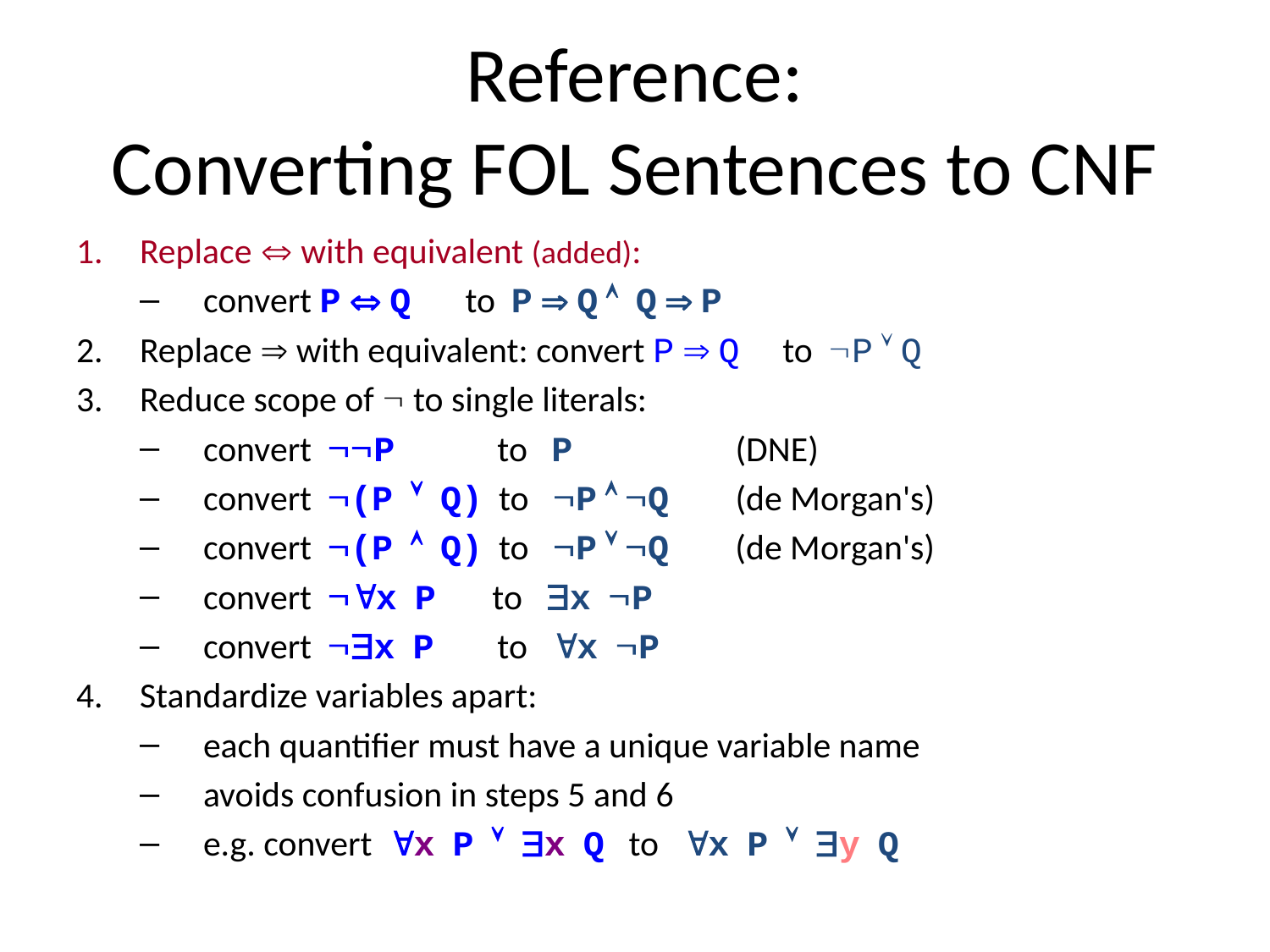

# Reference: Converting FOL Sentences to CNF
Replace ⇔ with equivalent (added):
convert P ⇔ Q	 to  P ⇒ Q ∧ Q ⇒ P
Replace ⇒ with equivalent: convert P ⇒ Q	 to  ¬P ∨ Q
Reduce scope of ¬ to single literals:
convert  ¬¬P	     to   P		   (DNE)
convert  ¬(P ∨ Q)  to   ¬P ∧ ¬Q	   (de Morgan's)
convert  ¬(P ∧ Q)  to   ¬P ∨ ¬Q	   (de Morgan's)
convert  ¬∀x P       to   ∃x ¬P
convert  ¬∃x P	     to   ∀x ¬P
Standardize variables apart:
each quantifier must have a unique variable name
avoids confusion in steps 5 and 6
e.g. convert  ∀x P ∨ ∃x Q   to   ∀x P ∨ ∃y Q